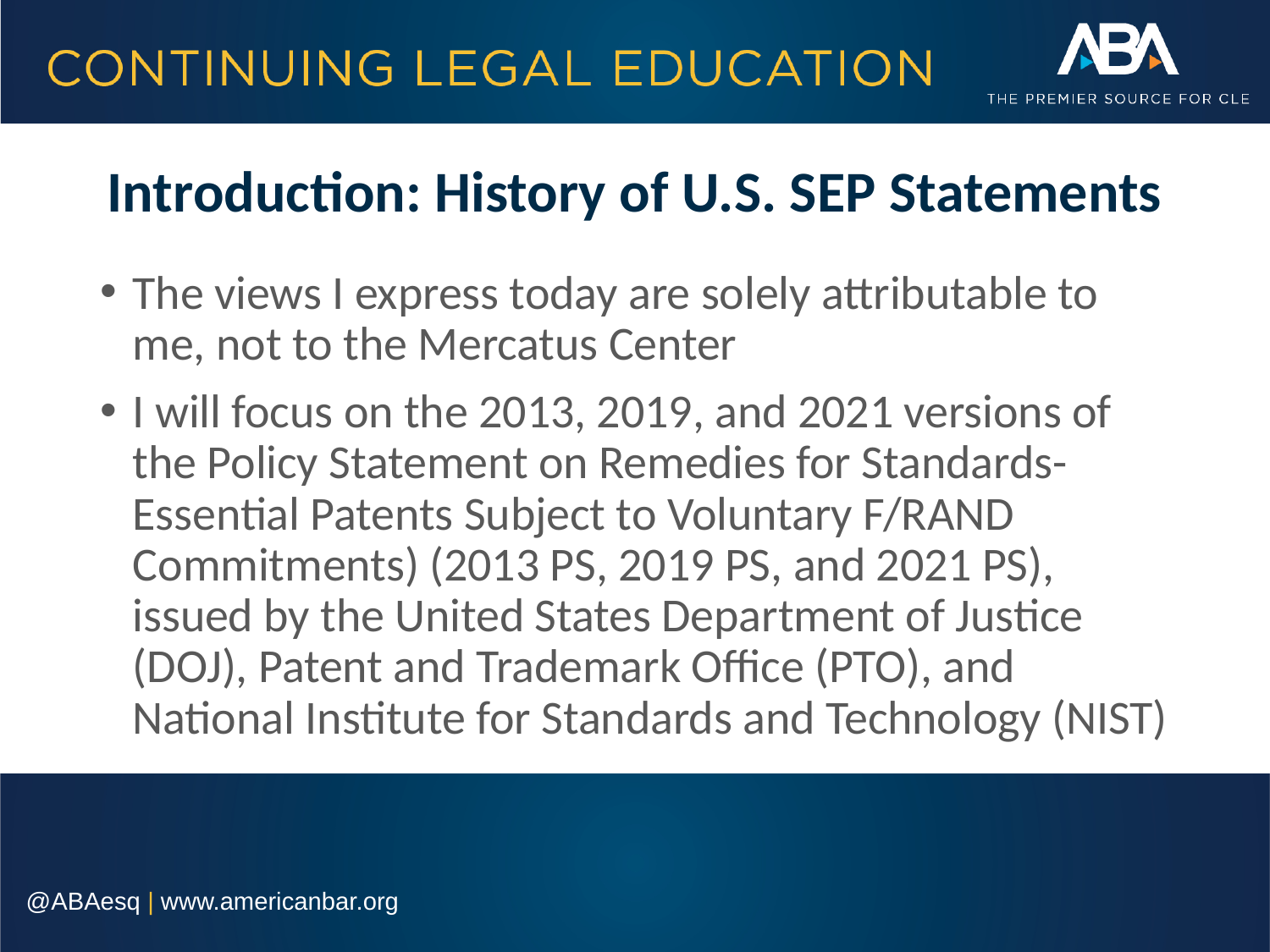

# Introduction: History of U.S. SEP Statements
The views I express today are solely attributable to me, not to the Mercatus Center
I will focus on the 2013, 2019, and 2021 versions of the Policy Statement on Remedies for Standards-Essential Patents Subject to Voluntary F/RAND Commitments) (2013 PS, 2019 PS, and 2021 PS), issued by the United States Department of Justice (DOJ), Patent and Trademark Office (PTO), and National Institute for Standards and Technology (NIST)